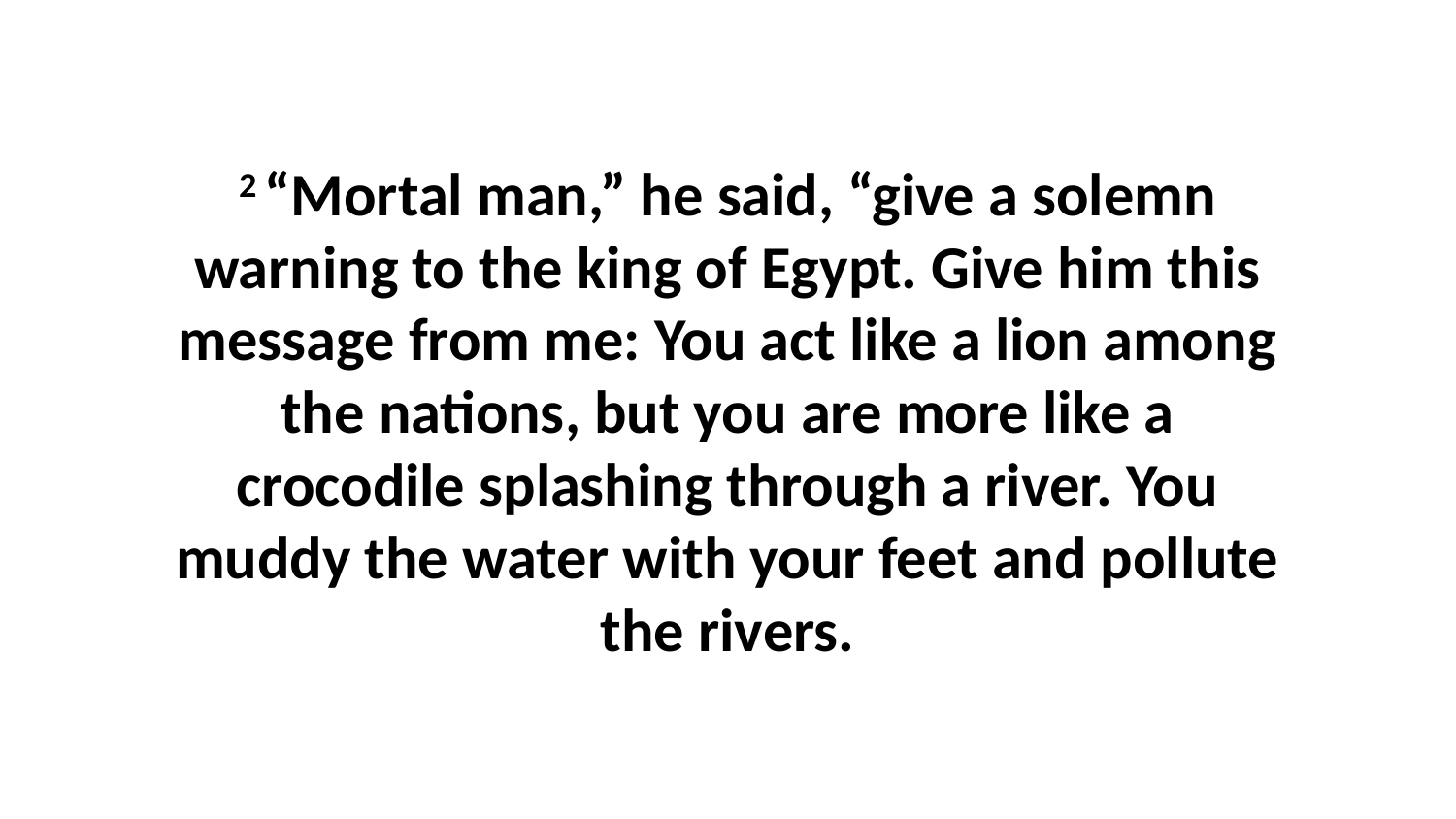

2 “Mortal man,” he said, “give a solemn warning to the king of Egypt. Give him this message from me: You act like a lion among the nations, but you are more like a crocodile splashing through a river. You muddy the water with your feet and pollute the rivers.